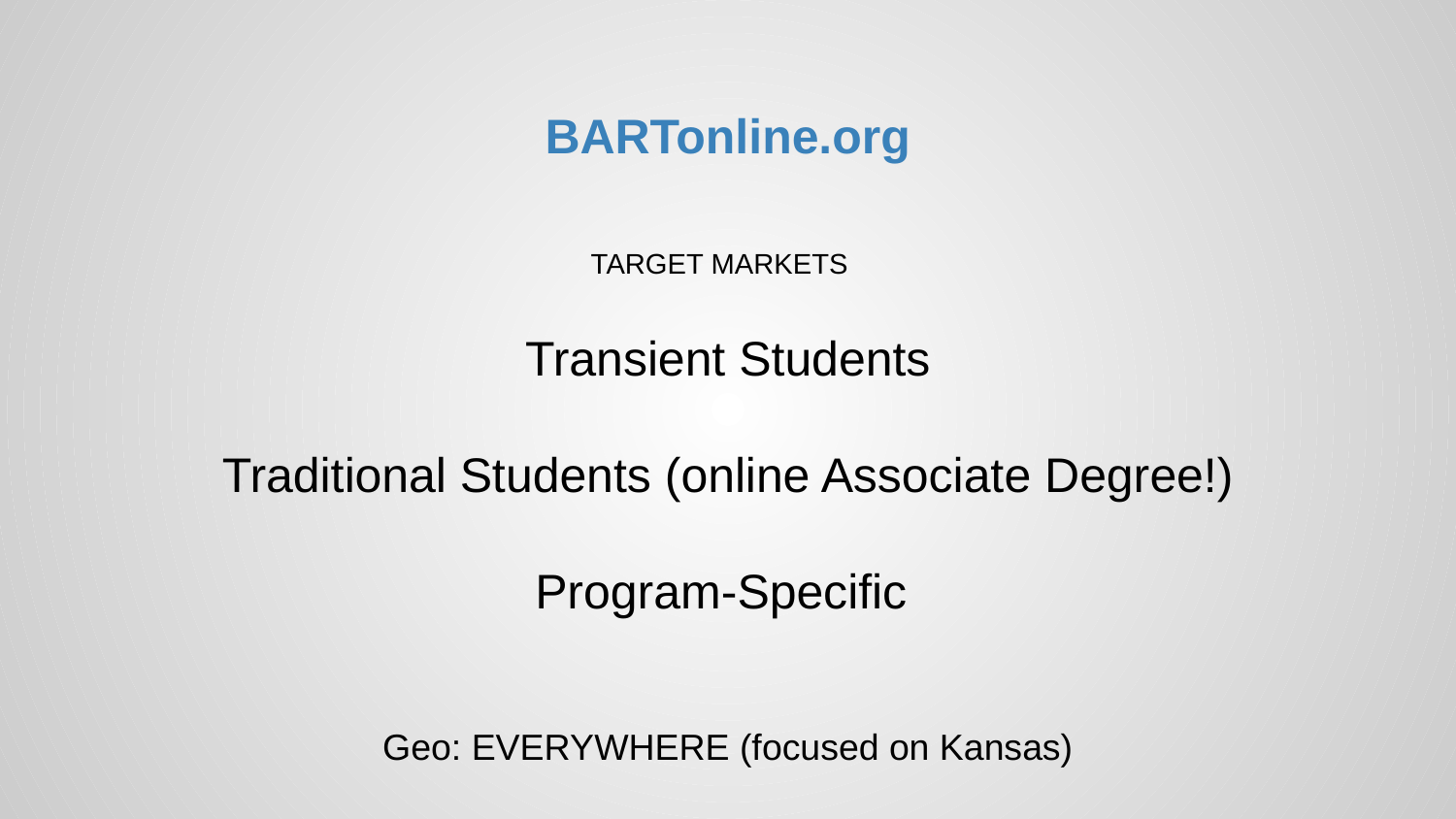

BARTonline.org
TARGET MARKETS
Transient Students

Traditional Students (online Associate Degree!)

Program-Specific

Geo: EVERYWHERE (focused on Kansas)